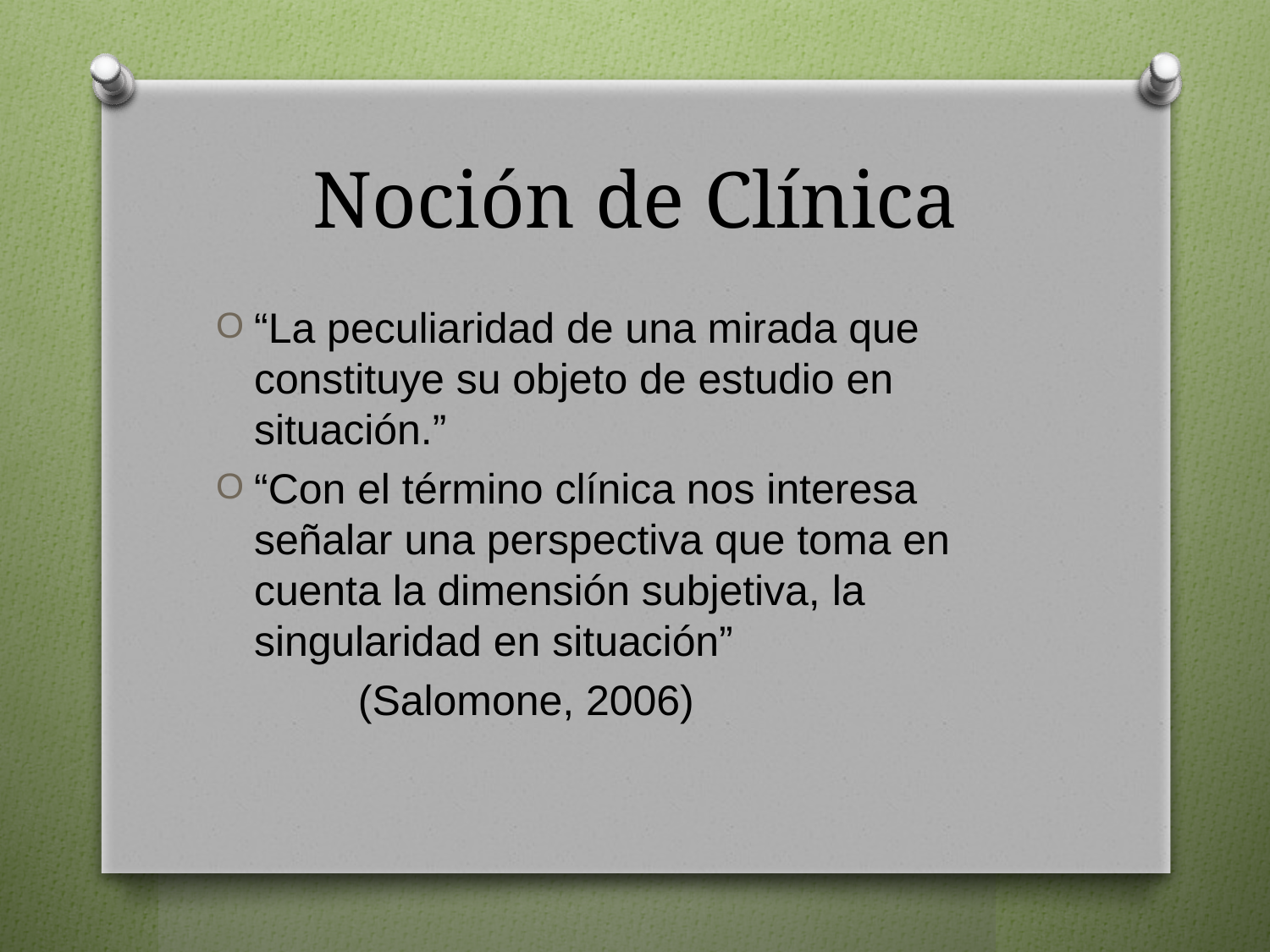

# Noción de Clínica
“La peculiaridad de una mirada que constituye su objeto de estudio en situación.”
“Con el término clínica nos interesa señalar una perspectiva que toma en cuenta la dimensión subjetiva, la singularidad en situación”
            (Salomone, 2006)